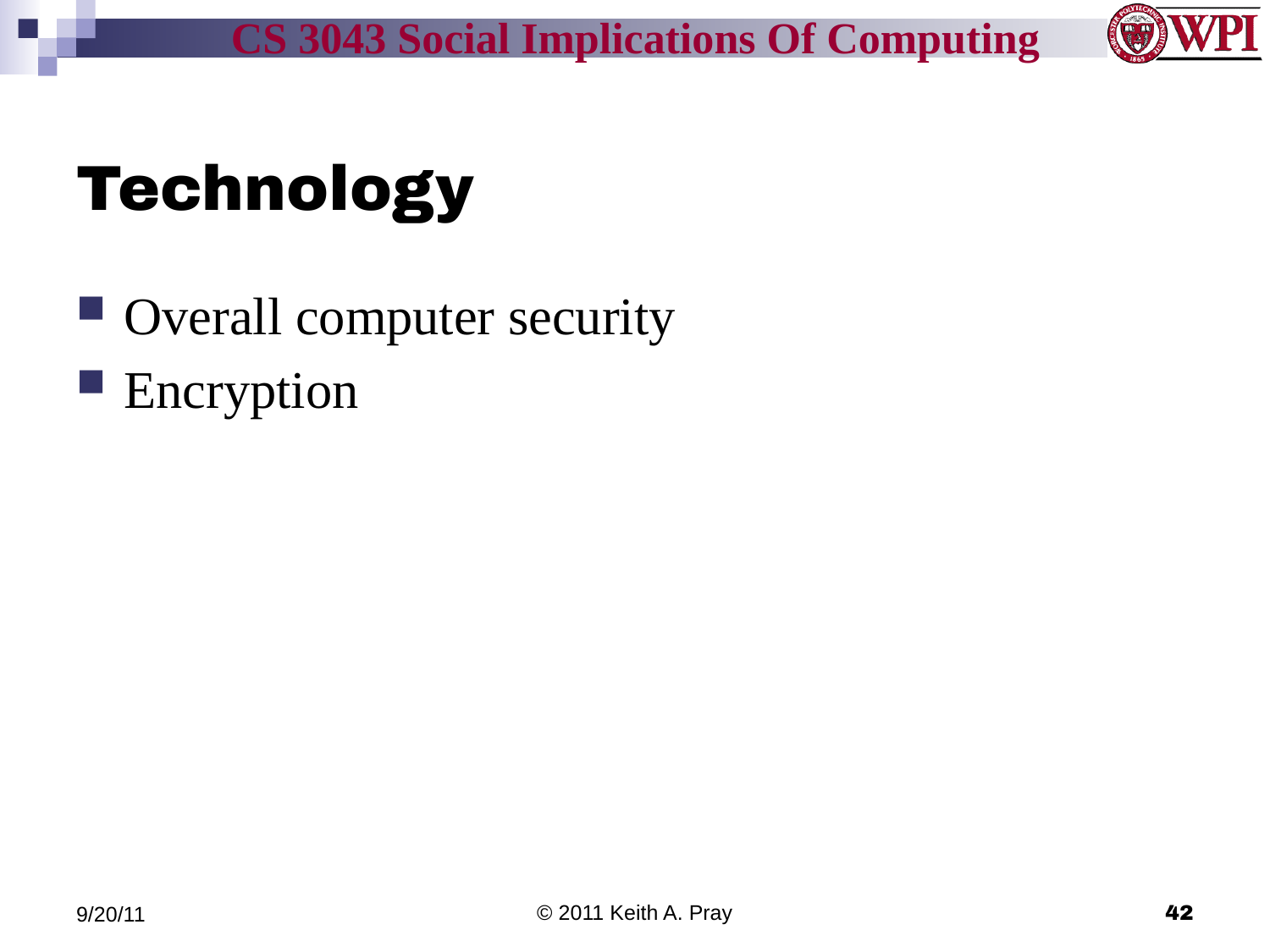

# Technology
Overall computer security
Encryption

9/20/11
© 2011 Keith A. Pray
42